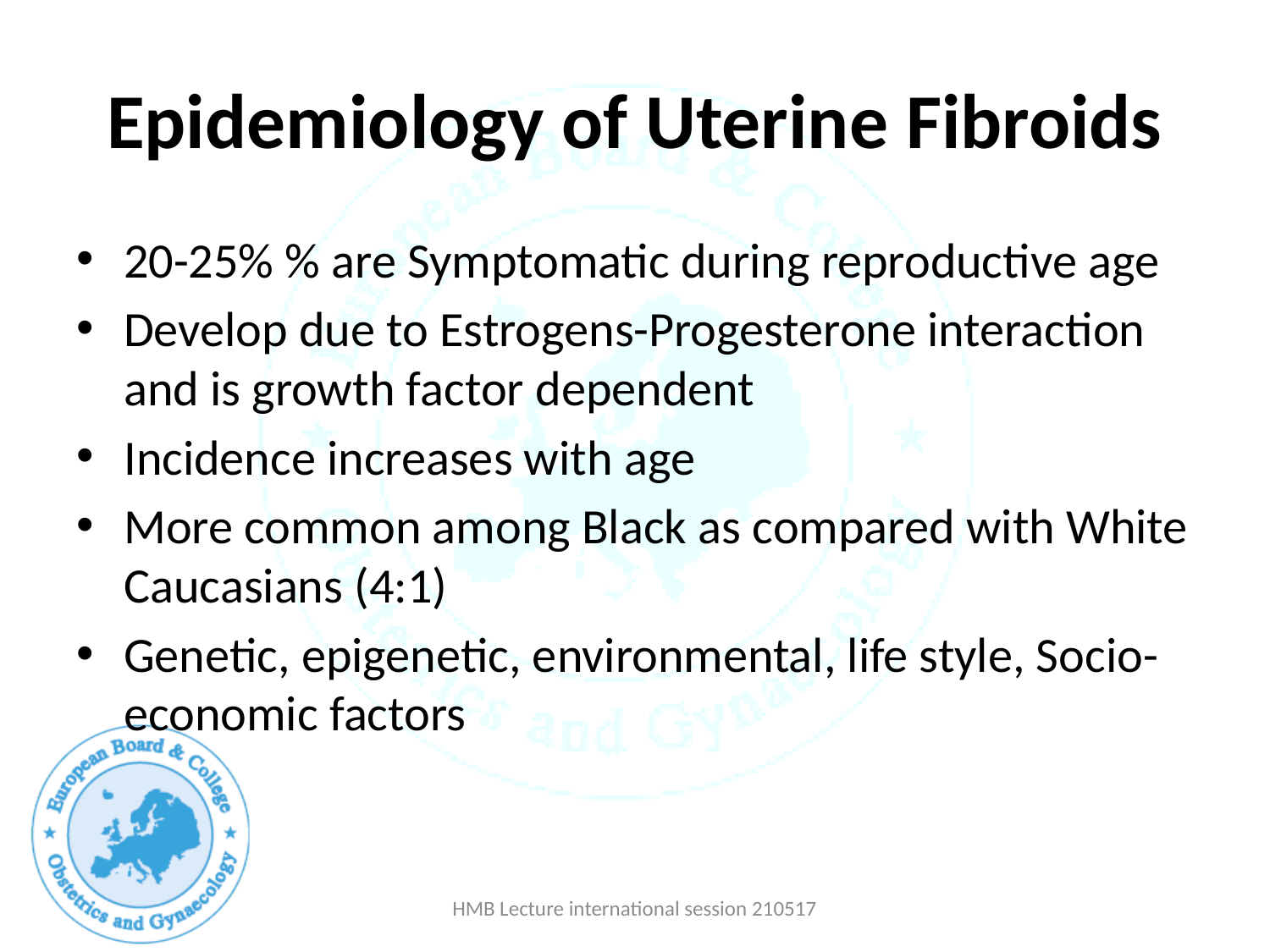

# Epidemiology of Uterine Fibroids
20-25% % are Symptomatic during reproductive age
Develop due to Estrogens-Progesterone interaction and is growth factor dependent
Incidence increases with age
More common among Black as compared with White Caucasians (4:1)
Genetic, epigenetic, environmental, life style, Socio-economic factors
HMB Lecture international session 210517